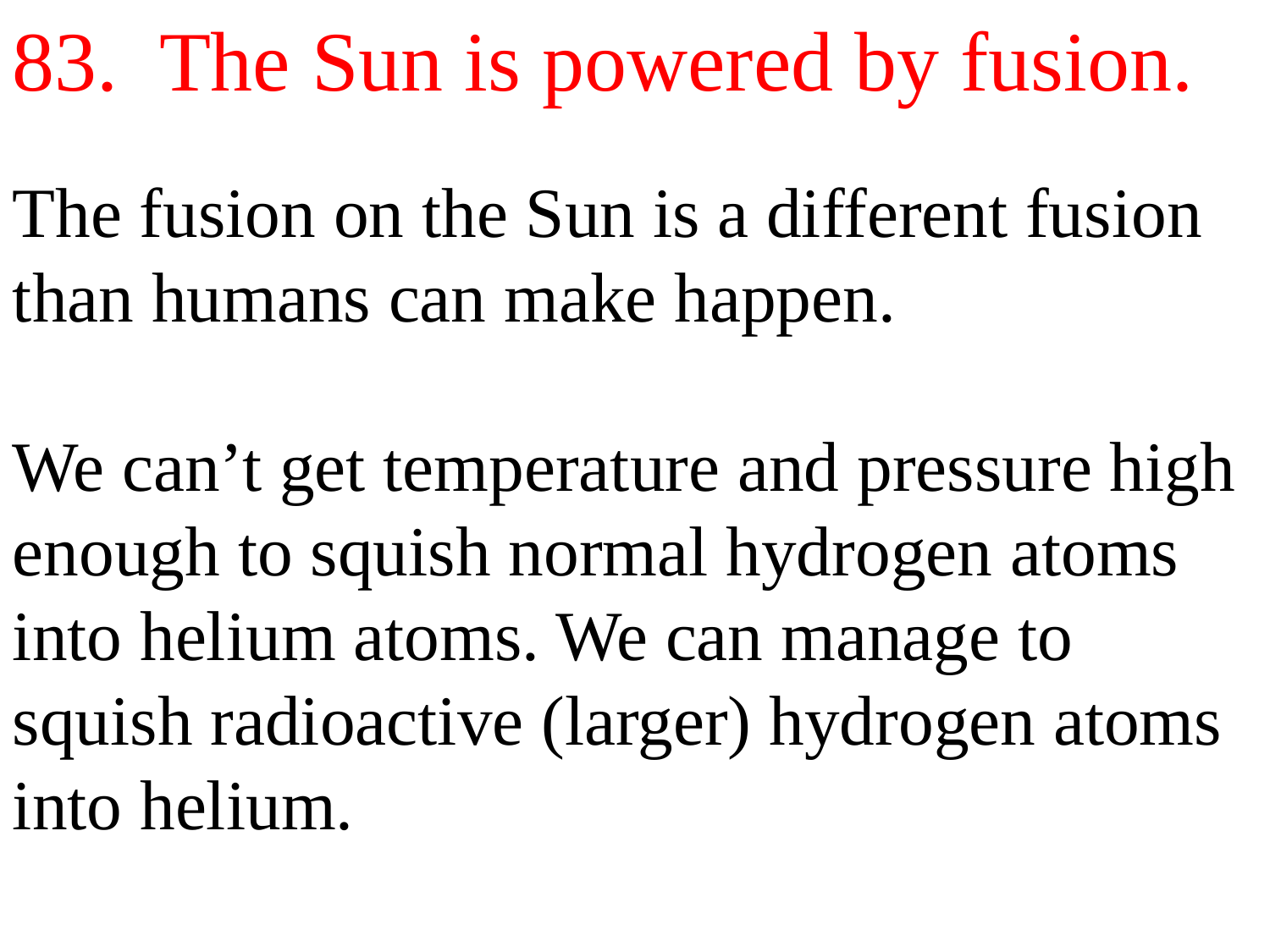

83.  The Sun is powered by fusion.

The fusion on the Sun is a different fusion than humans can make happen.

We can’t get temperature and pressure high enough to squish normal hydrogen atoms into helium atoms. We can manage to squish radioactive (larger) hydrogen atoms into helium.